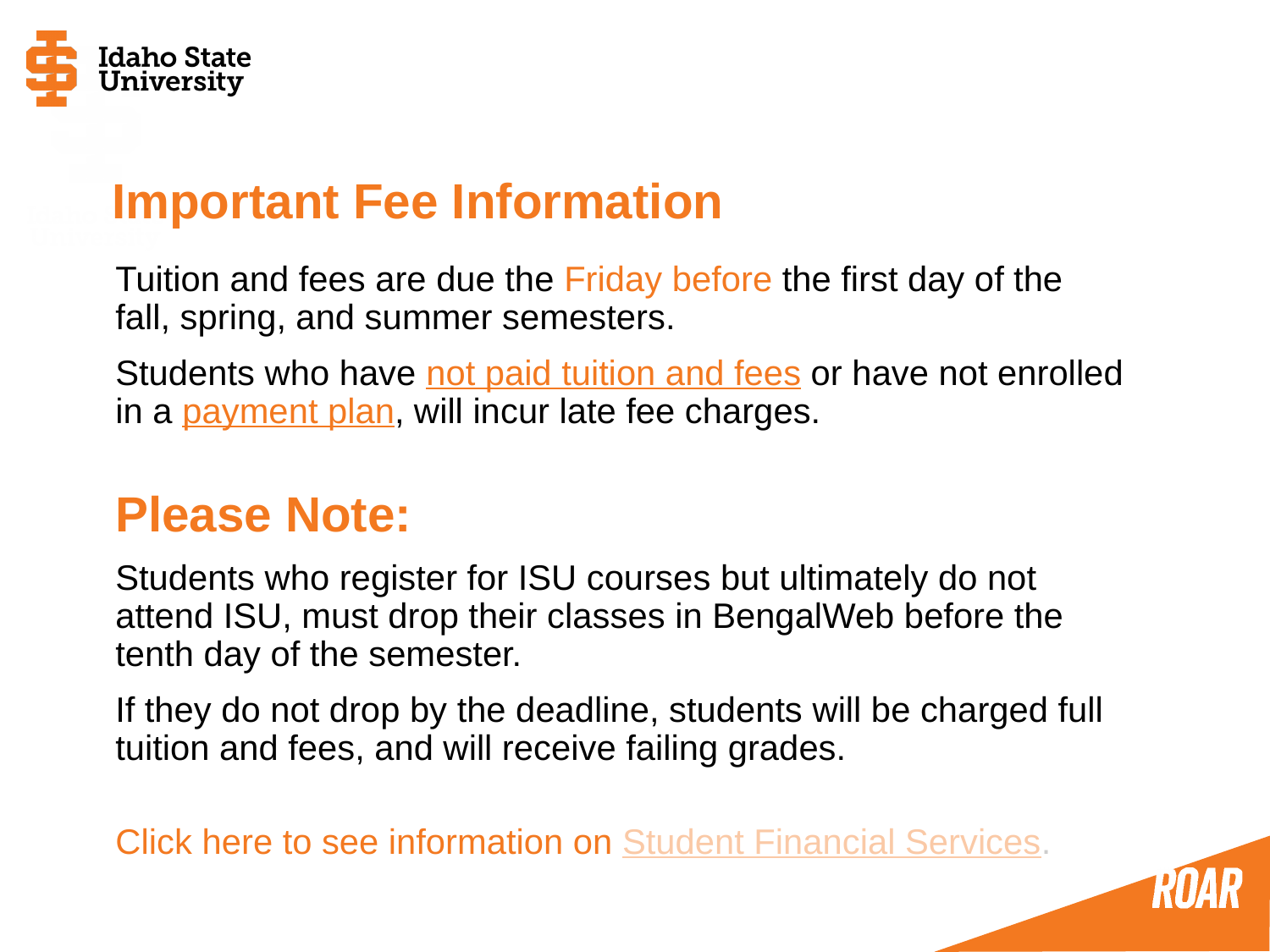

# Important Fee Information
Tuition and fees are due the Friday before the first day of the fall, spring, and summer semesters.
Students who have not paid tuition and fees or have not enrolled in a payment plan, will incur late fee charges.

Please Note:
Students who register for ISU courses but ultimately do not attend ISU, must drop their classes in BengalWeb before the tenth day of the semester.
If they do not drop by the deadline, students will be charged full tuition and fees, and will receive failing grades.
Click here to see information on Student Financial Services.